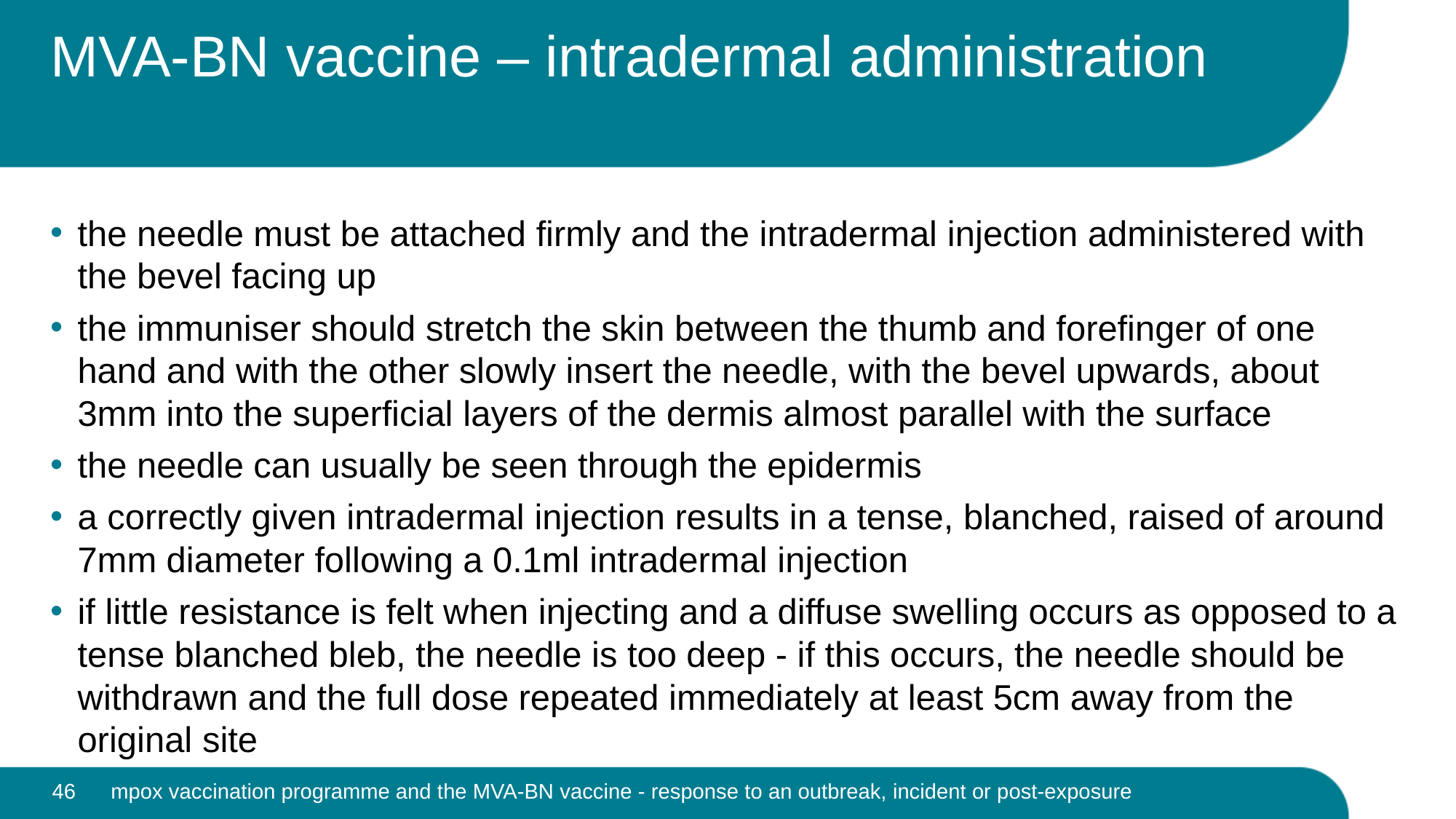

# MVA-BN vaccine – intradermal administration
the needle must be attached firmly and the intradermal injection administered with the bevel facing up
the immuniser should stretch the skin between the thumb and forefinger of one hand and with the other slowly insert the needle, with the bevel upwards, about 3mm into the superficial layers of the dermis almost parallel with the surface
the needle can usually be seen through the epidermis
a correctly given intradermal injection results in a tense, blanched, raised of around 7mm diameter following a 0.1ml intradermal injection
if little resistance is felt when injecting and a diffuse swelling occurs as opposed to a tense blanched bleb, the needle is too deep - if this occurs, the needle should be withdrawn and the full dose repeated immediately at least 5cm away from the original site
46
mpox vaccination programme and the MVA-BN vaccine - response to an outbreak, incident or post-exposure